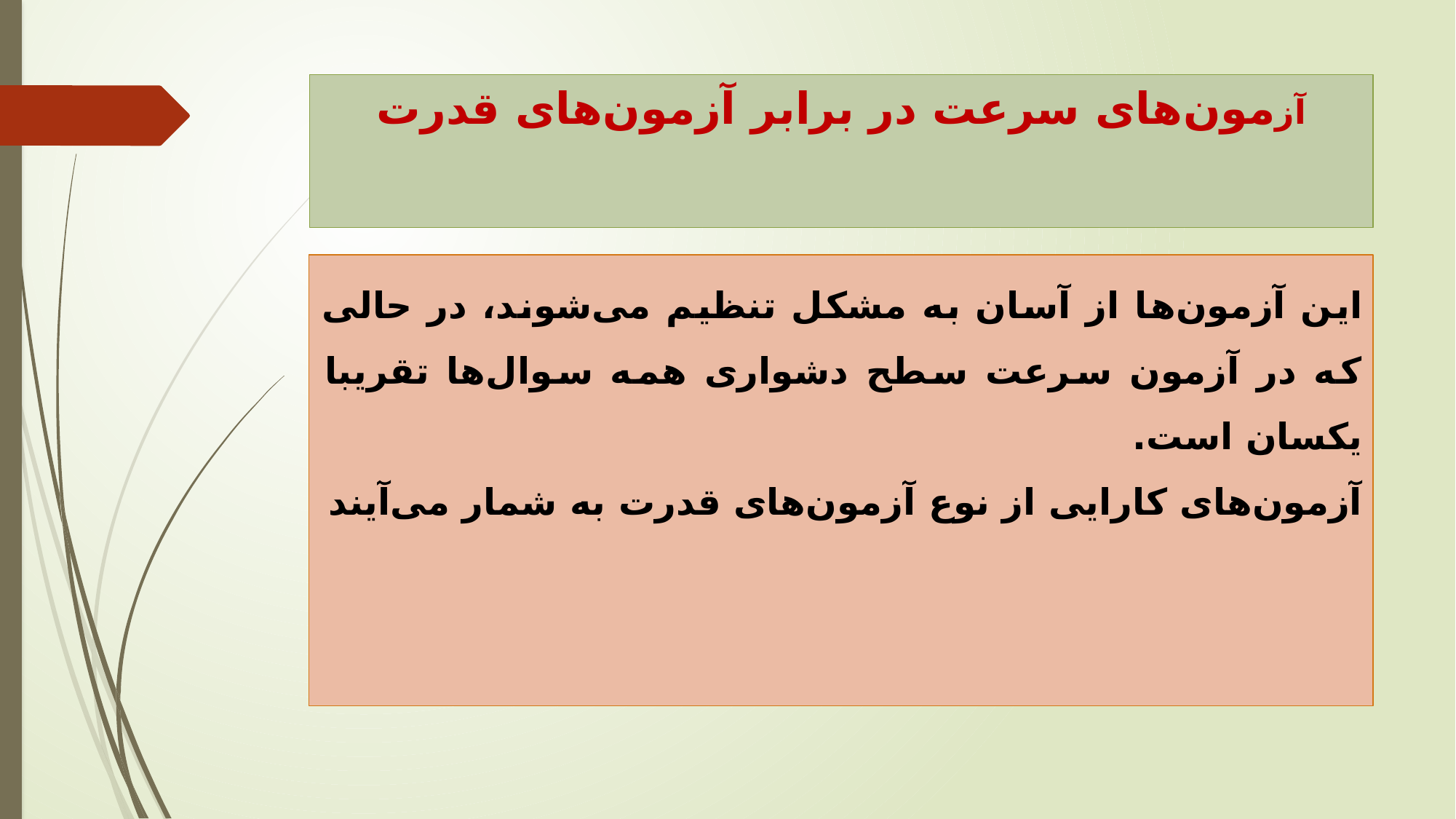

# آزمون‌های سرعت در برابر آزمون‌های قدرت
این آزمون‌ها از آسان به مشکل تنظیم می‌شوند، در حالی که در آزمون سرعت سطح دشواری همه سوال‌ها تقریبا یکسان است.
آزمون‌های کارایی از نوع آزمون‌های قدرت به شمار می‌آیند